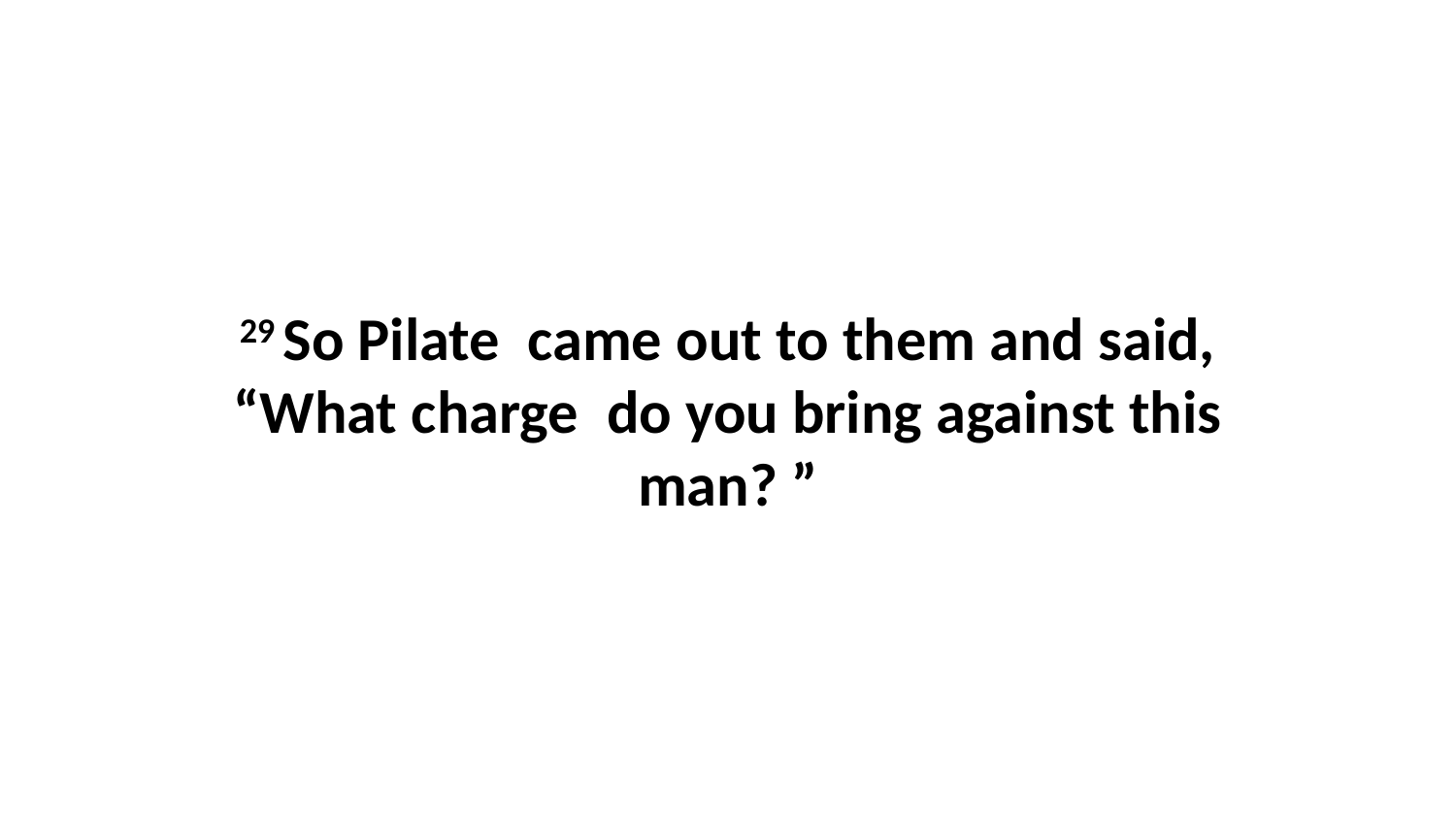

29 So Pilate  came out to them and said, “What charge  do you bring against this man? ”